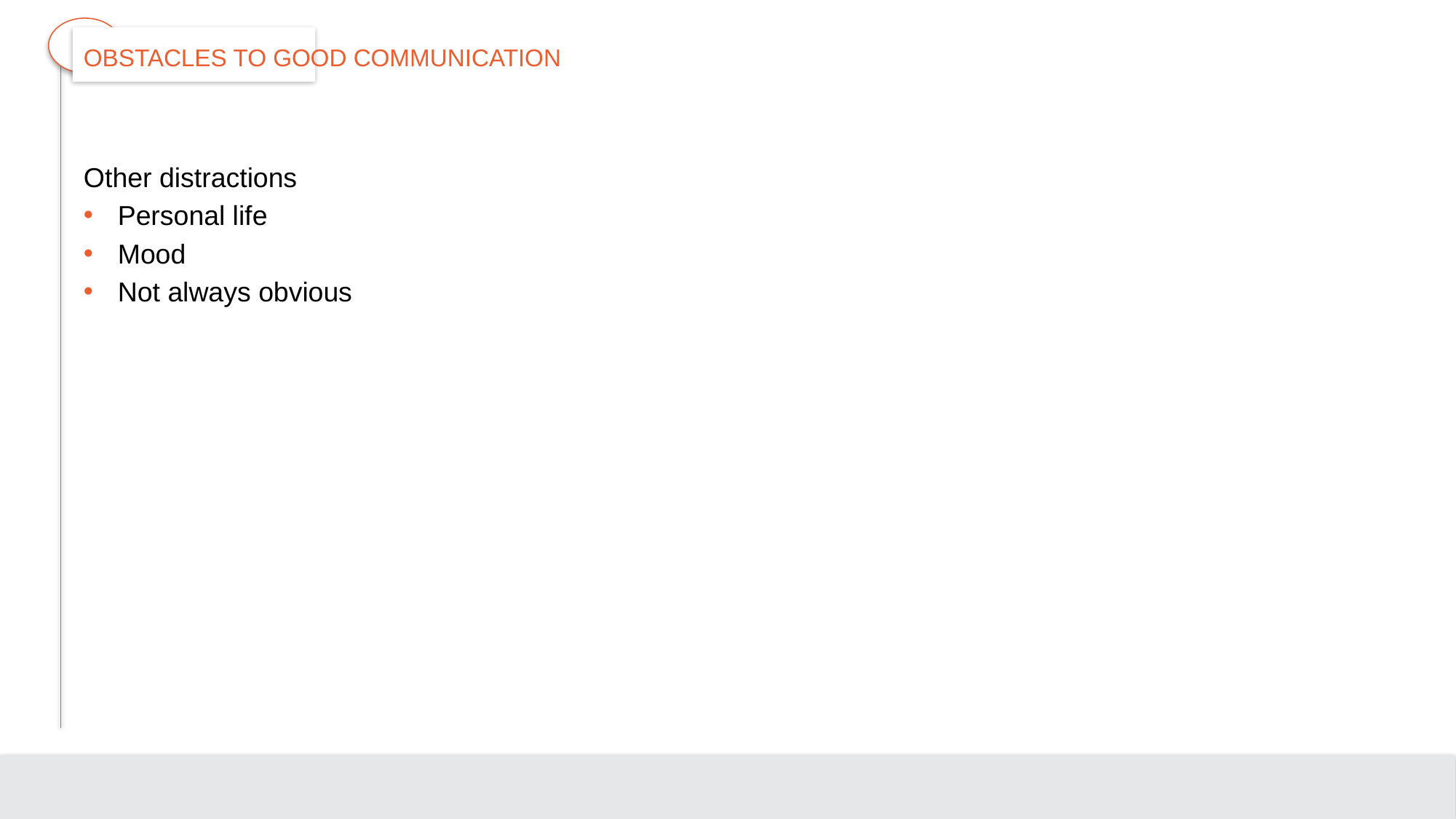

# Obstacles to Good Communication
Other distractions
Personal life
Mood
Not always obvious